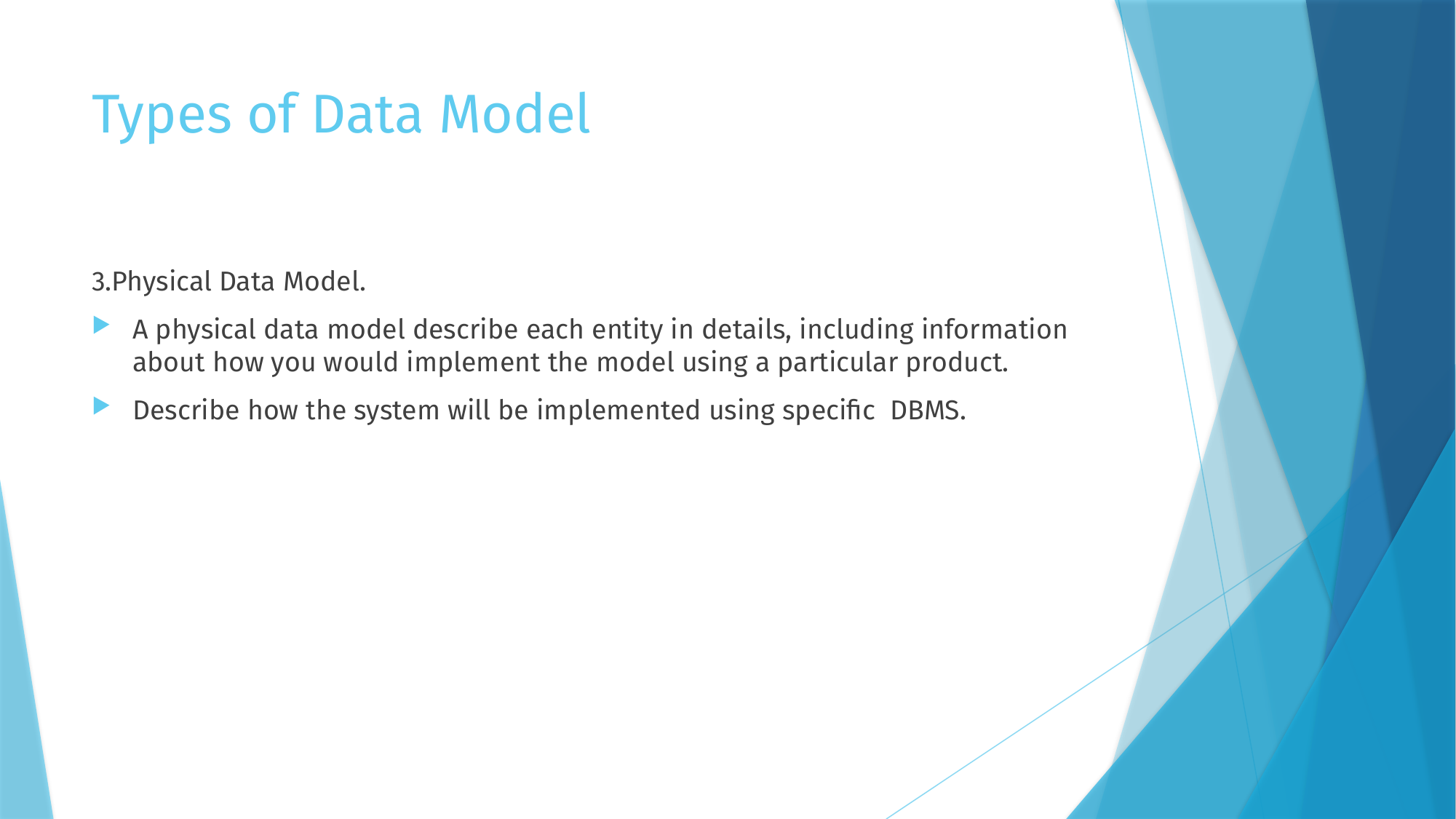

# Types of Data Model
3.Physical Data Model.
A physical data model describe each entity in details, including information about how you would implement the model using a particular product.
Describe how the system will be implemented using specific  DBMS.